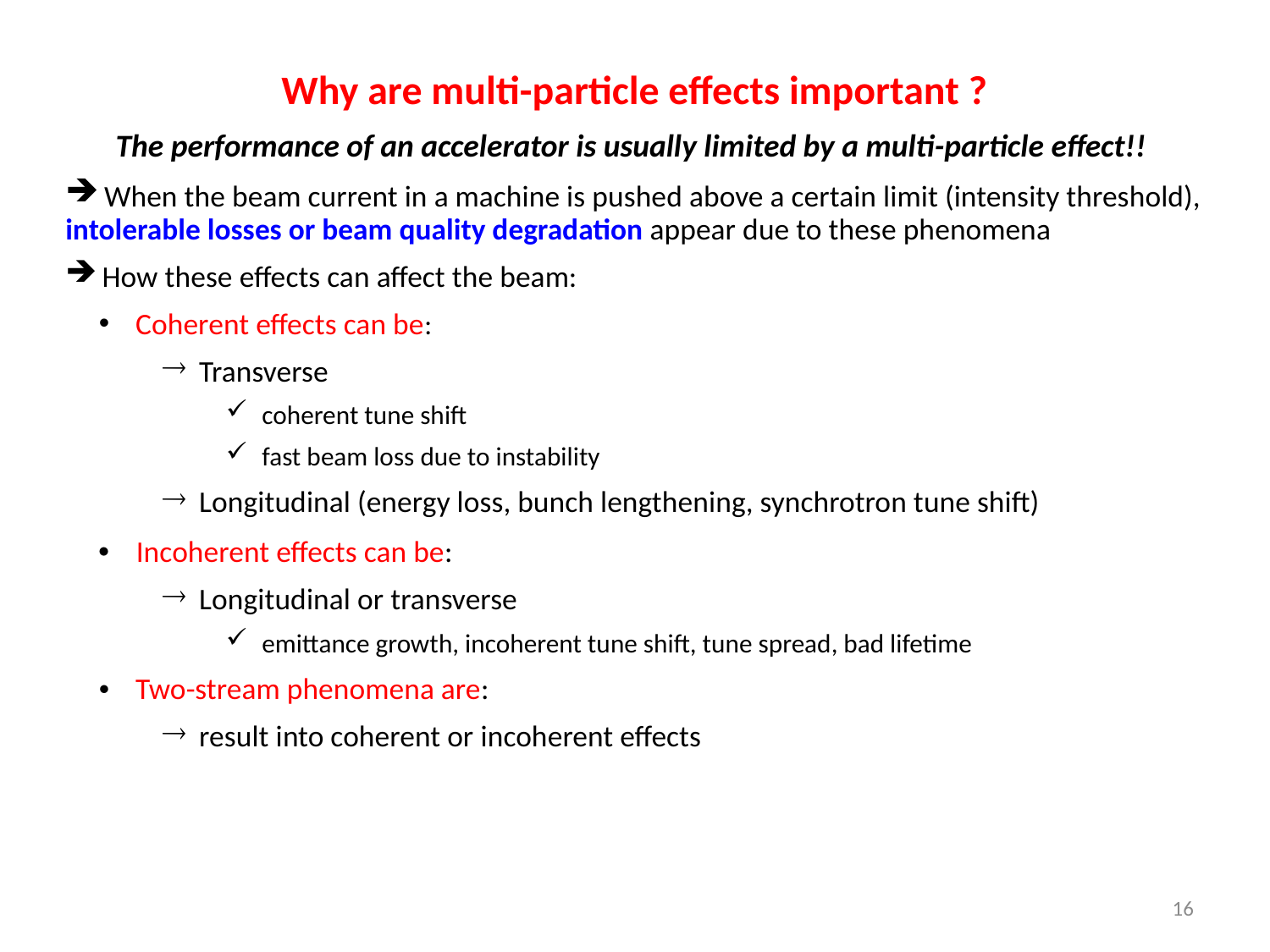

Why are multi-particle effects important ?
The performance of an accelerator is usually limited by a multi-particle effect!!
 When the beam current in a machine is pushed above a certain limit (intensity threshold), intolerable losses or beam quality degradation appear due to these phenomena
 How these effects can affect the beam:
 Coherent effects can be:
 Transverse
 coherent tune shift
 fast beam loss due to instability
 Longitudinal (energy loss, bunch lengthening, synchrotron tune shift)
 Incoherent effects can be:
 Longitudinal or transverse
 emittance growth, incoherent tune shift, tune spread, bad lifetime
 Two-stream phenomena are:
 result into coherent or incoherent effects
16